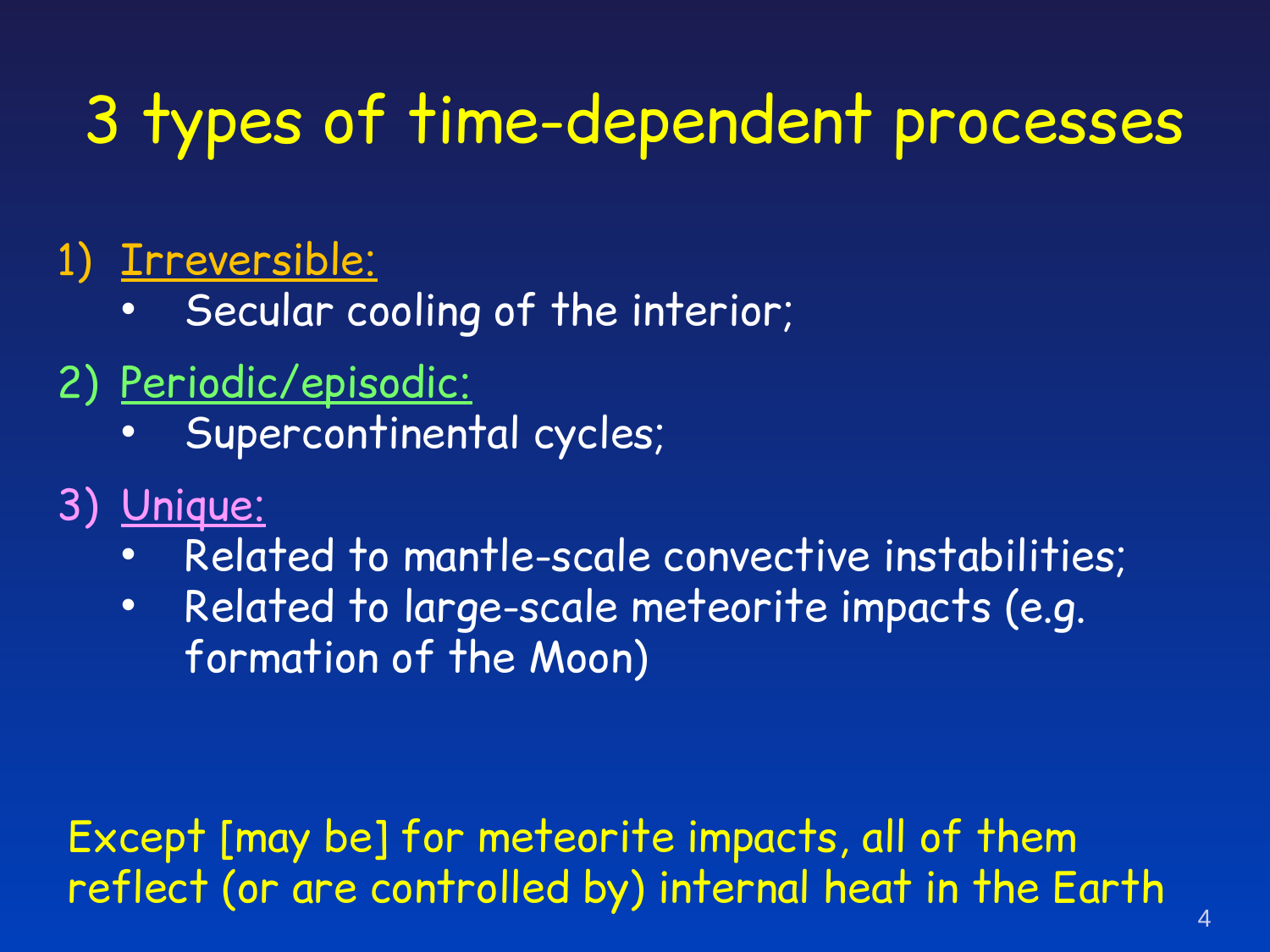

# 3 types of time-dependent processes
Irreversible:
Secular cooling of the interior;
Periodic/episodic:
Supercontinental cycles;
Unique:
Related to mantle-scale convective instabilities;
Related to large-scale meteorite impacts (e.g. formation of the Moon)
Except [may be] for meteorite impacts, all of them reflect (or are controlled by) internal heat in the Earth
4